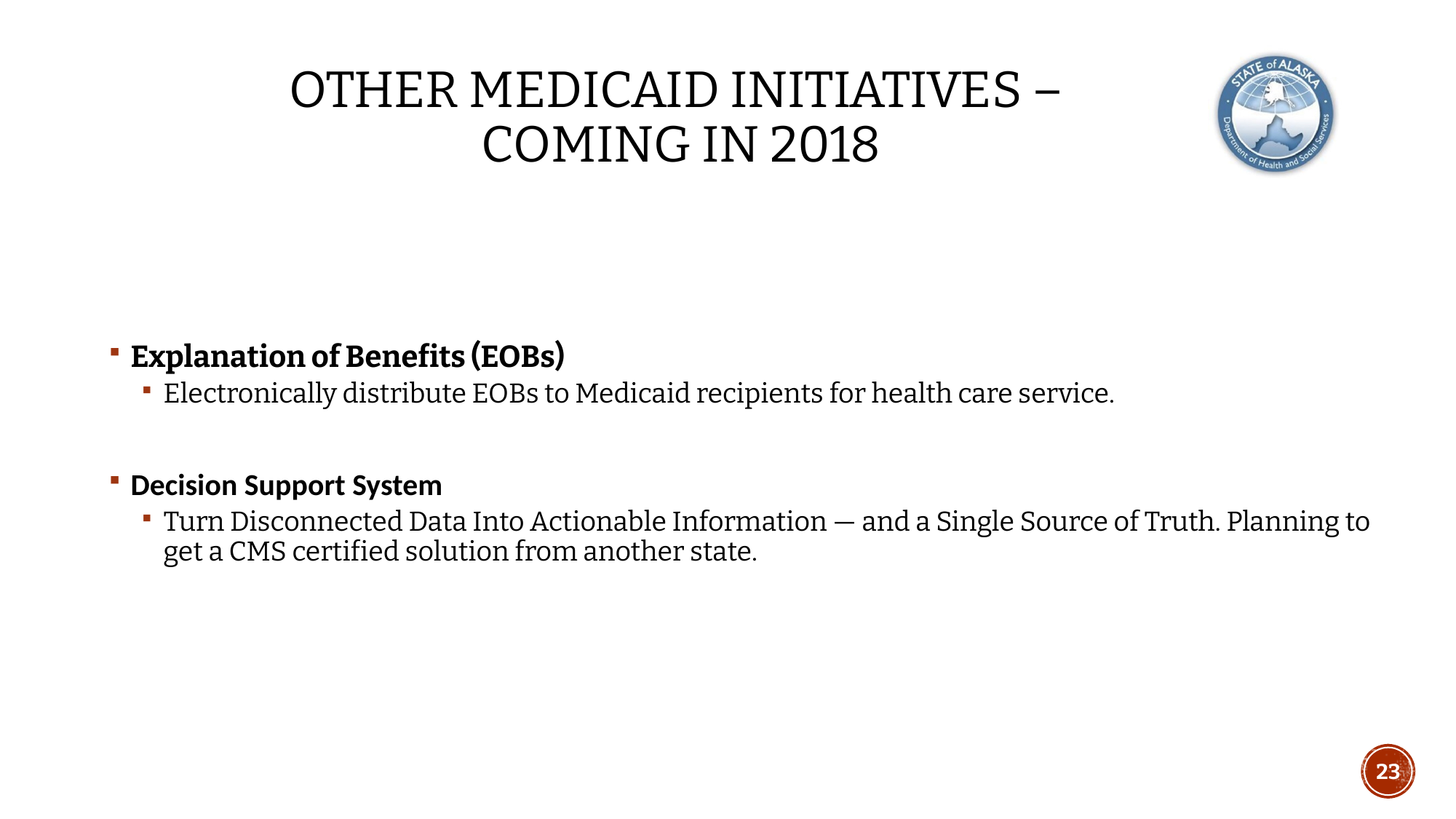

# Other Medicaid Initiatives – Coming in 2018

Explanation of Benefits (EOBs)
Electronically distribute EOBs to Medicaid recipients for health care service.

Decision Support System
Turn Disconnected Data Into Actionable Information — and a Single Source of Truth. Planning to get a CMS certified solution from another state.

23